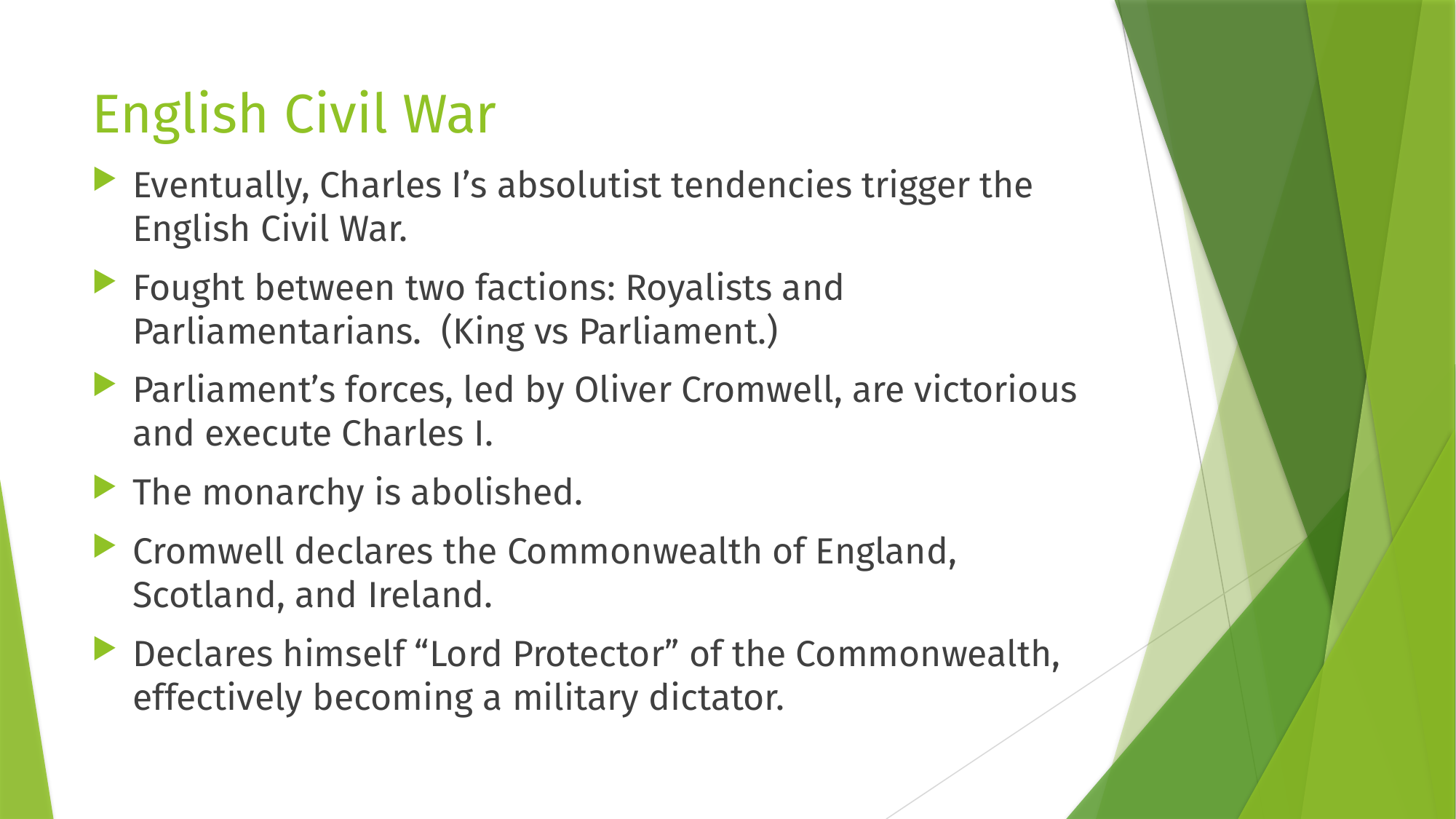

# English Civil War
Eventually, Charles I’s absolutist tendencies trigger the English Civil War.
Fought between two factions: Royalists and Parliamentarians.  (King vs Parliament.)
Parliament’s forces, led by Oliver Cromwell, are victorious and execute Charles I.
The monarchy is abolished.
Cromwell declares the Commonwealth of England, Scotland, and Ireland.
Declares himself “Lord Protector” of the Commonwealth, effectively becoming a military dictator.